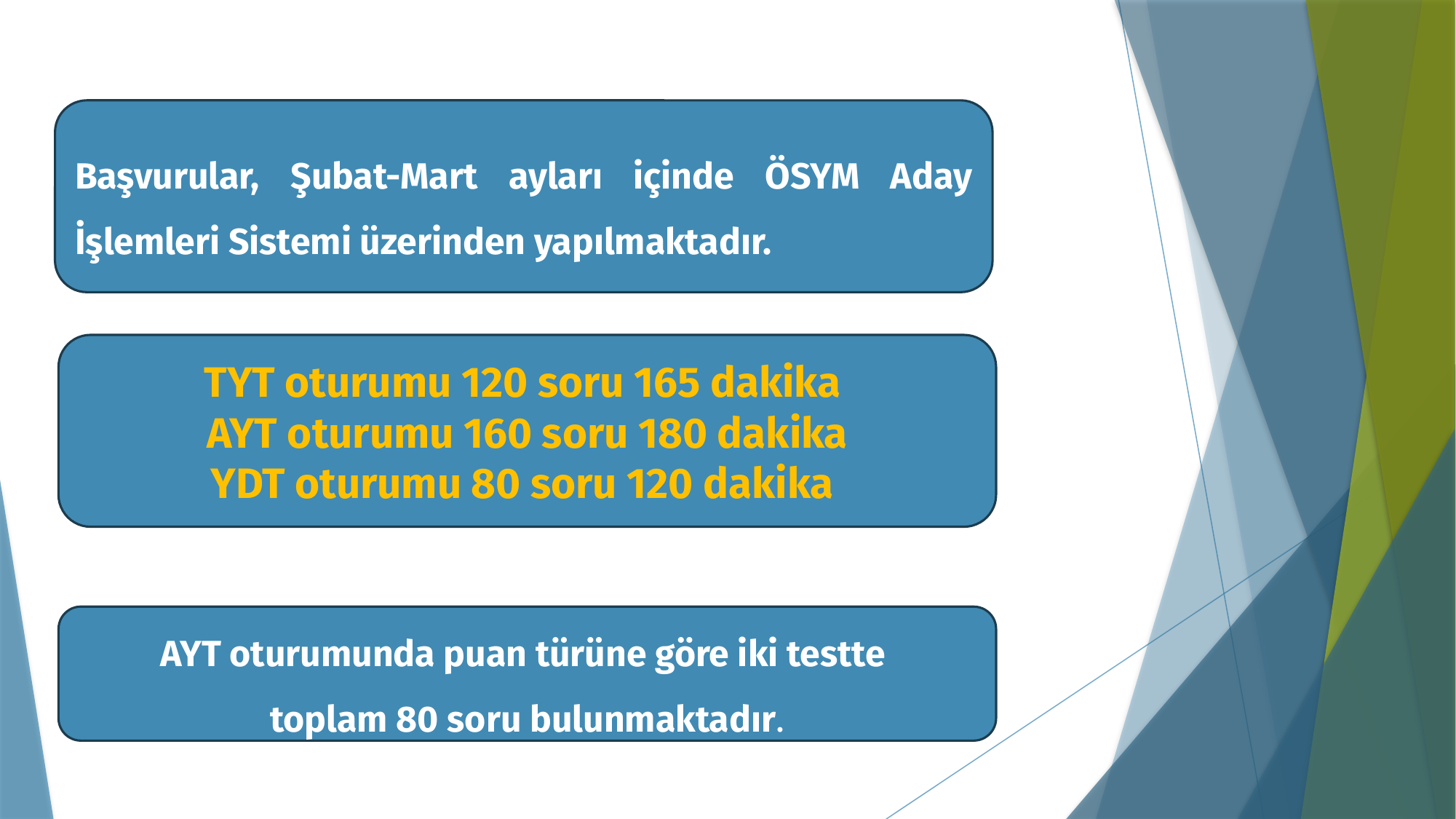

Başvurular, Şubat-Mart ayları içinde ÖSYM Aday İşlemleri Sistemi üzerinden yapılmaktadır.
TYT oturumu 120 soru 165 dakika
AYT oturumu 160 soru 180 dakika
YDT oturumu 80 soru 120 dakika
AYT oturumunda puan türüne göre iki testte
toplam 80 soru bulunmaktadır.